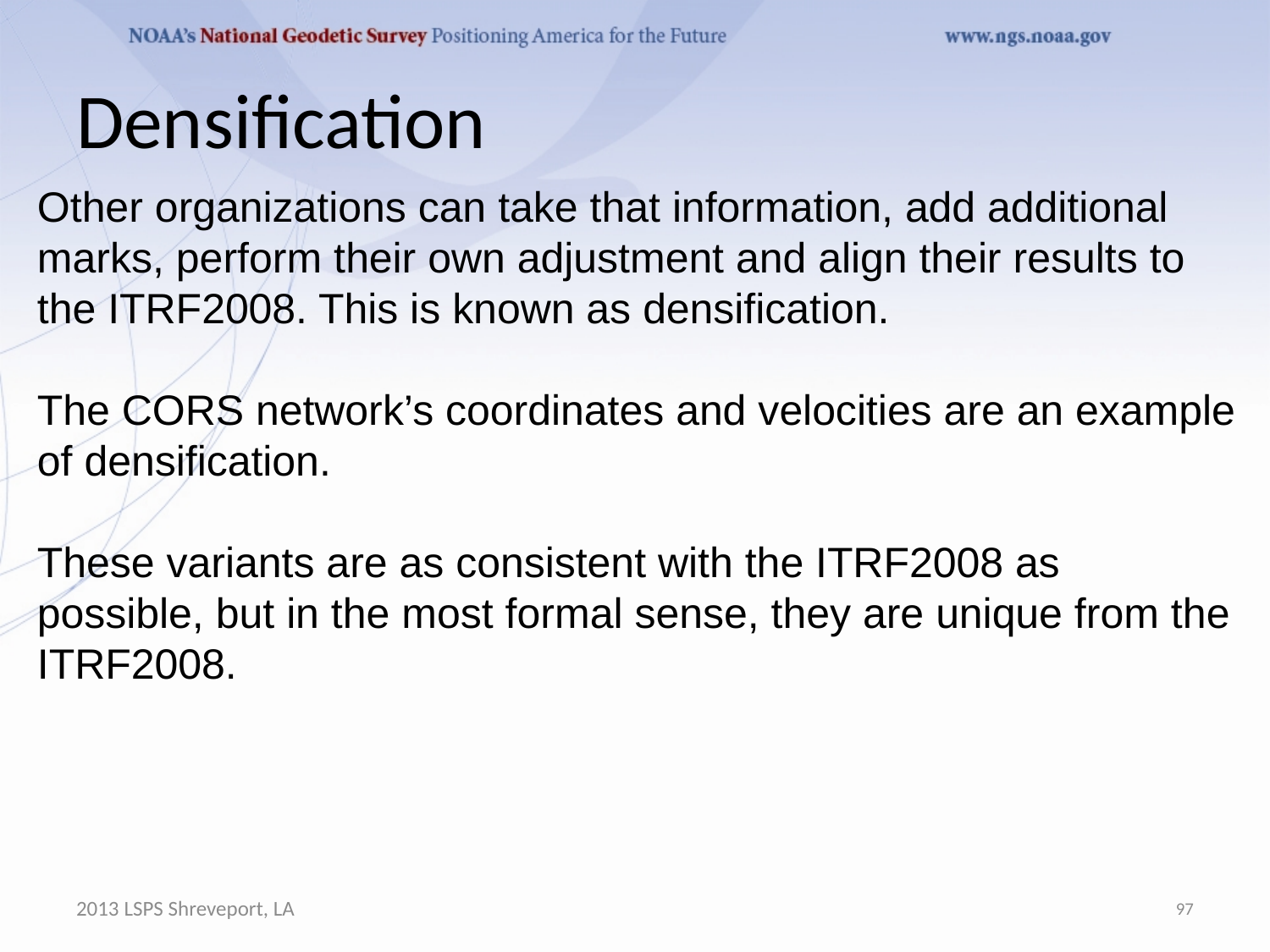

# Densification
Other organizations can take that information, add additional marks, perform their own adjustment and align their results to the ITRF2008. This is known as densification.

The CORS network’s coordinates and velocities are an example of densification.

These variants are as consistent with the ITRF2008 as possible, but in the most formal sense, they are unique from the ITRF2008.
2013 LSPS Shreveport, LA
97